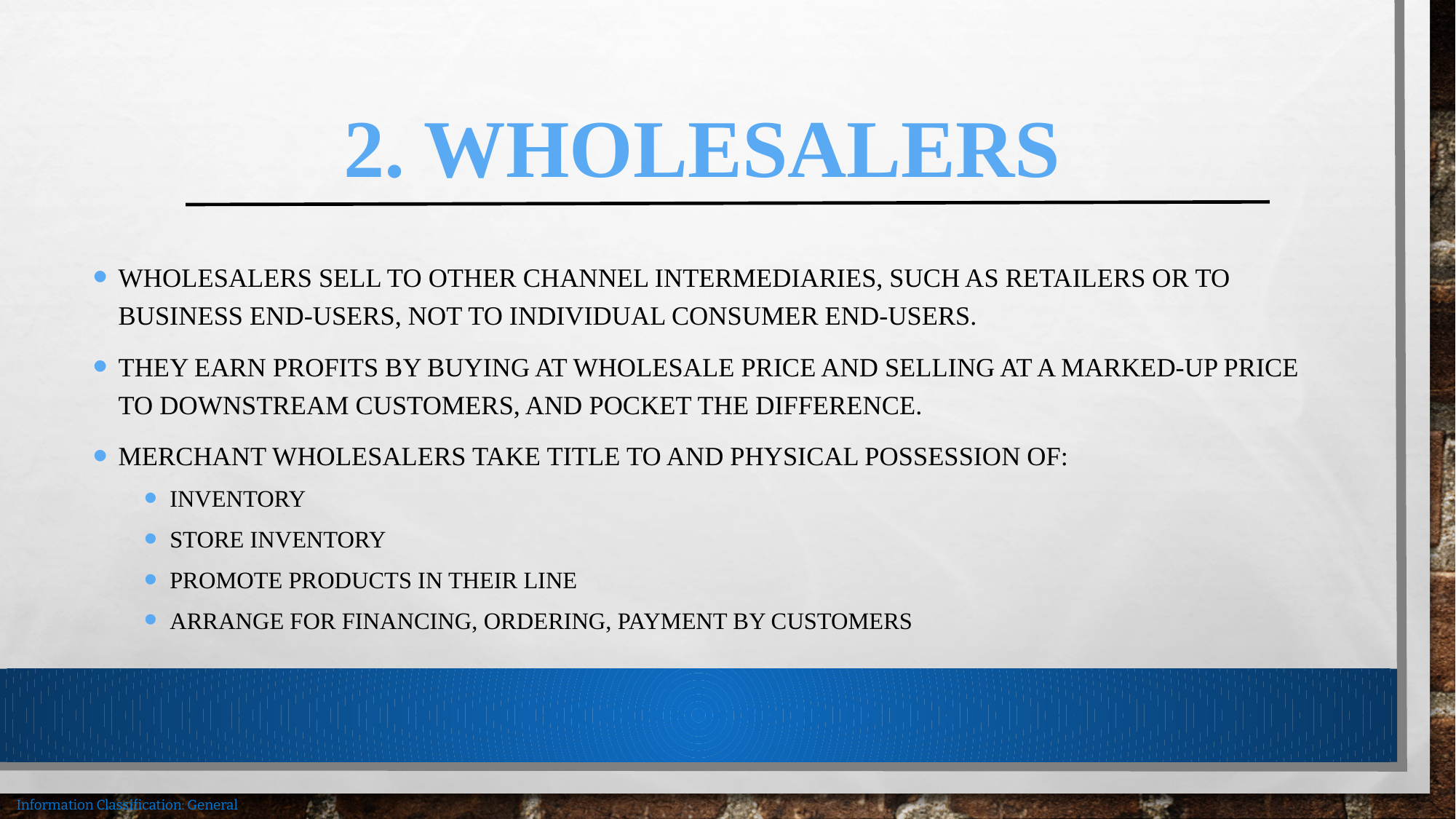

# 2. Wholesalers
Wholesalers sell to other channel intermediaries, such as retailers or to business end-users, not to individual consumer end-users.
They earn profits by buying at wholesale price and selling at a marked-up price to downstream customers, and pocket the difference.
Merchant wholesalers take title to and physical possession of:
Inventory
Store inventory
Promote products in their line
Arrange for financing, ordering, payment by customers